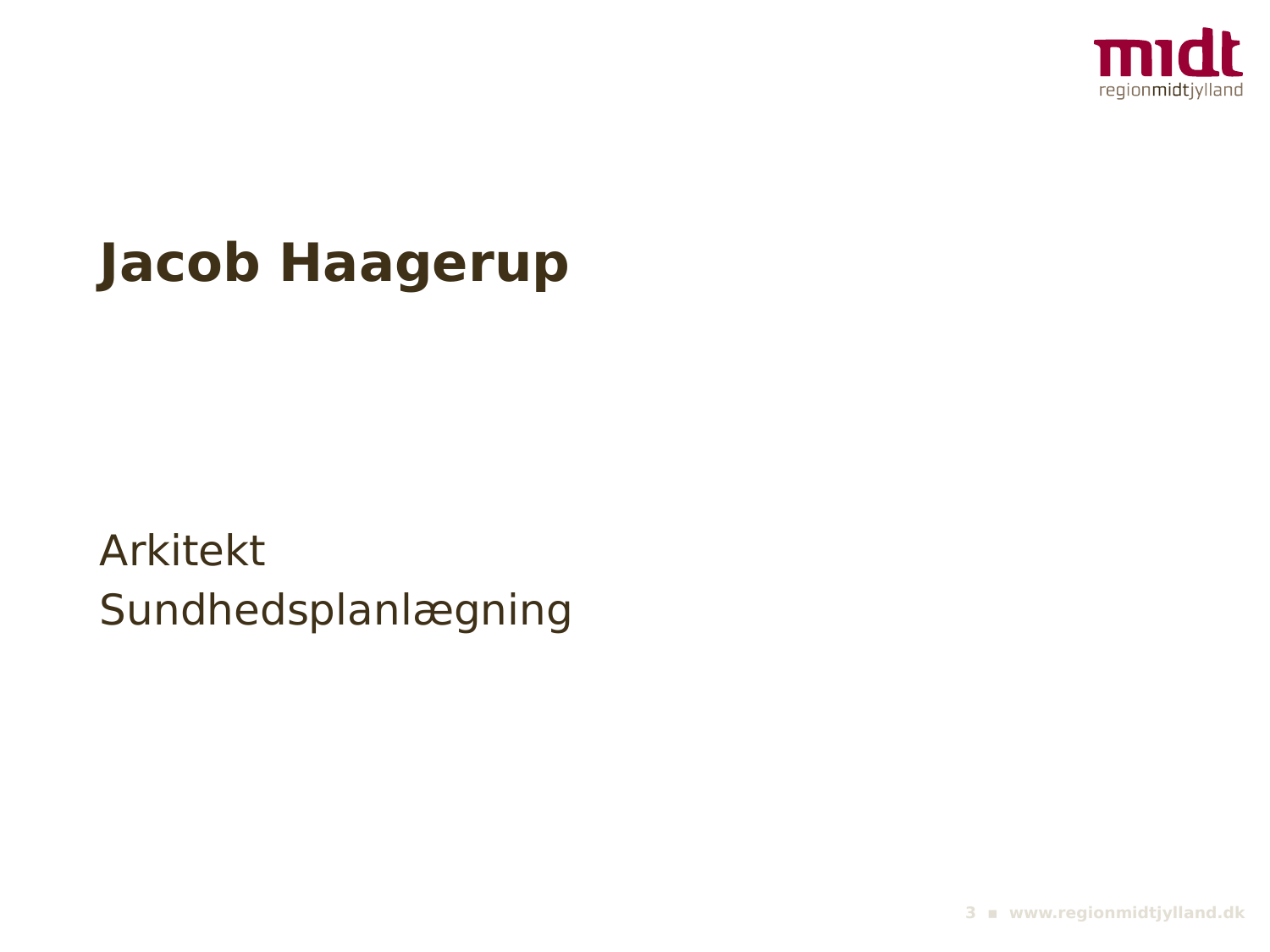

# Jacob Haagerup
Arkitekt
Sundhedsplanlægning
3  ▪  www.regionmidtjylland.dk